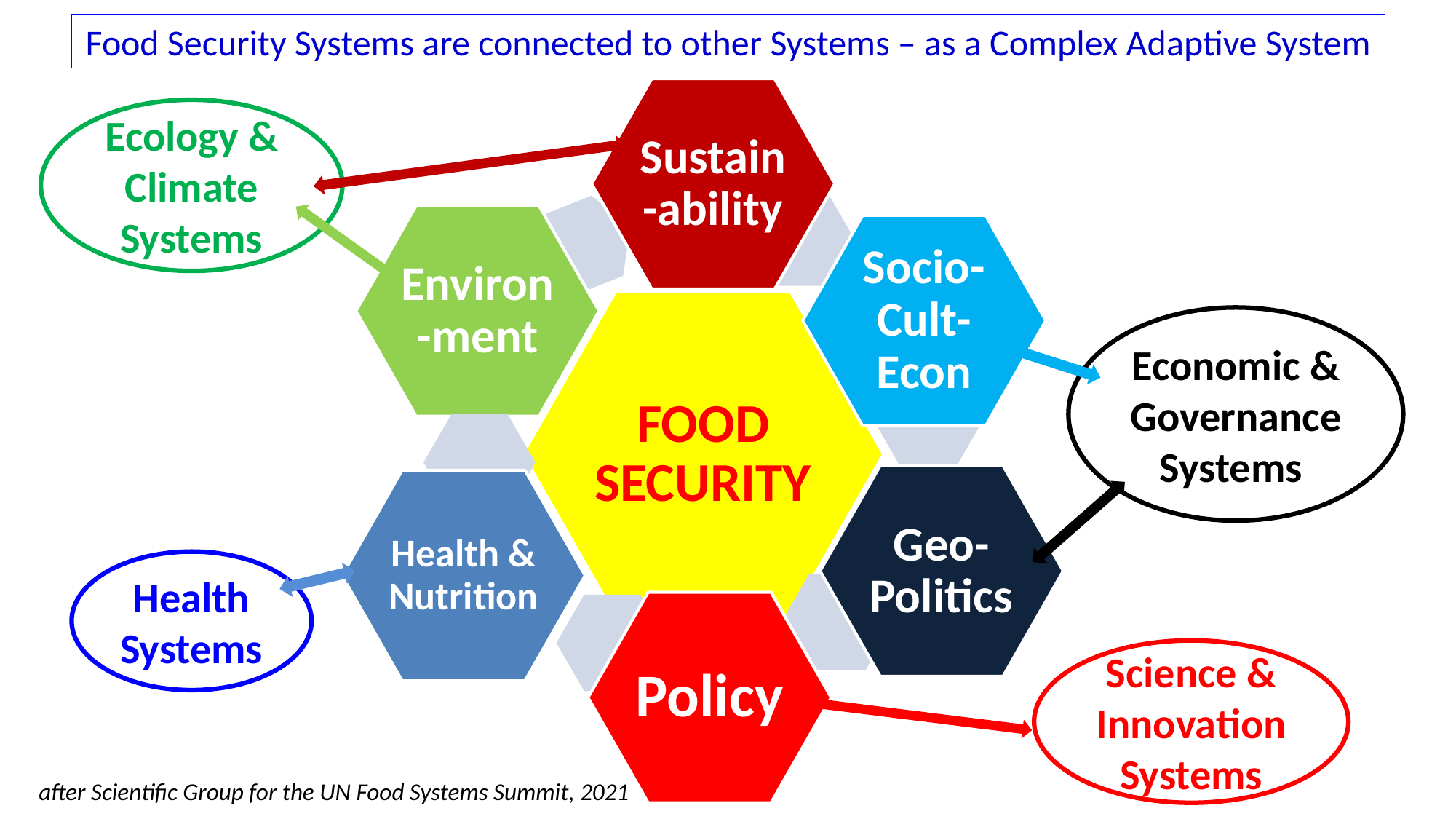

Food Security Systems are connected to other Systems – as a Complex Adaptive System
FOOD SECURITY
Sustain-ability
Environ-ment
Geo-Politics
Policy
Health & Nutrition
Socio-Cult-Econ
Ecology & Climate Systems

Economic & Governance Systems

Health
Systems

Science & Innovation Systems

after Scientific Group for the UN Food Systems Summit, 2021